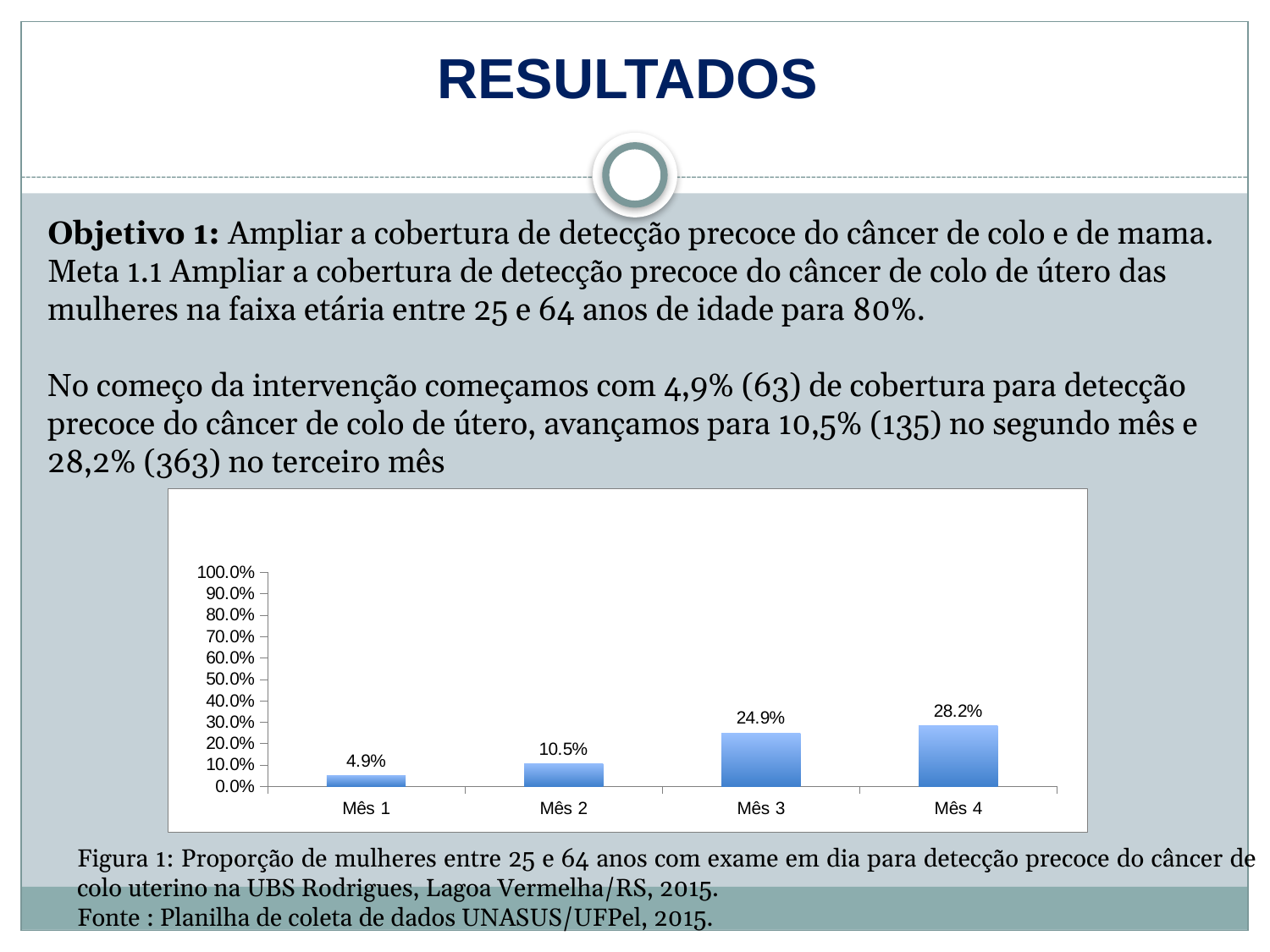

RESULTADOS
Objetivo 1: Ampliar a cobertura de detecção precoce do câncer de colo e de mama.
Meta 1.1 Ampliar a cobertura de detecção precoce do câncer de colo de útero das mulheres na faixa etária entre 25 e 64 anos de idade para 80%.

No começo da intervenção começamos com 4,9% (63) de cobertura para detecção precoce do câncer de colo de útero, avançamos para 10,5% (135) no segundo mês e 28,2% (363) no terceiro mês

### Chart

| Category | Proporção de mulheres entre 25 e 64 anos com exame em dia para detecção precoce do câncer de colo de útero |
|---|---|
| Mês 1 | 0.048951048951048966 |
| Mês 2 | 0.10489510489510492 |
| Mês 3 | 0.24941724941724952 |
| Mês 4 | 0.28205128205128205 |
Figura 1: Proporção de mulheres entre 25 e 64 anos com exame em dia para detecção precoce do câncer de colo uterino na UBS Rodrigues, Lagoa Vermelha/RS, 2015.
Fonte : Planilha de coleta de dados UNASUS/UFPel, 2015.